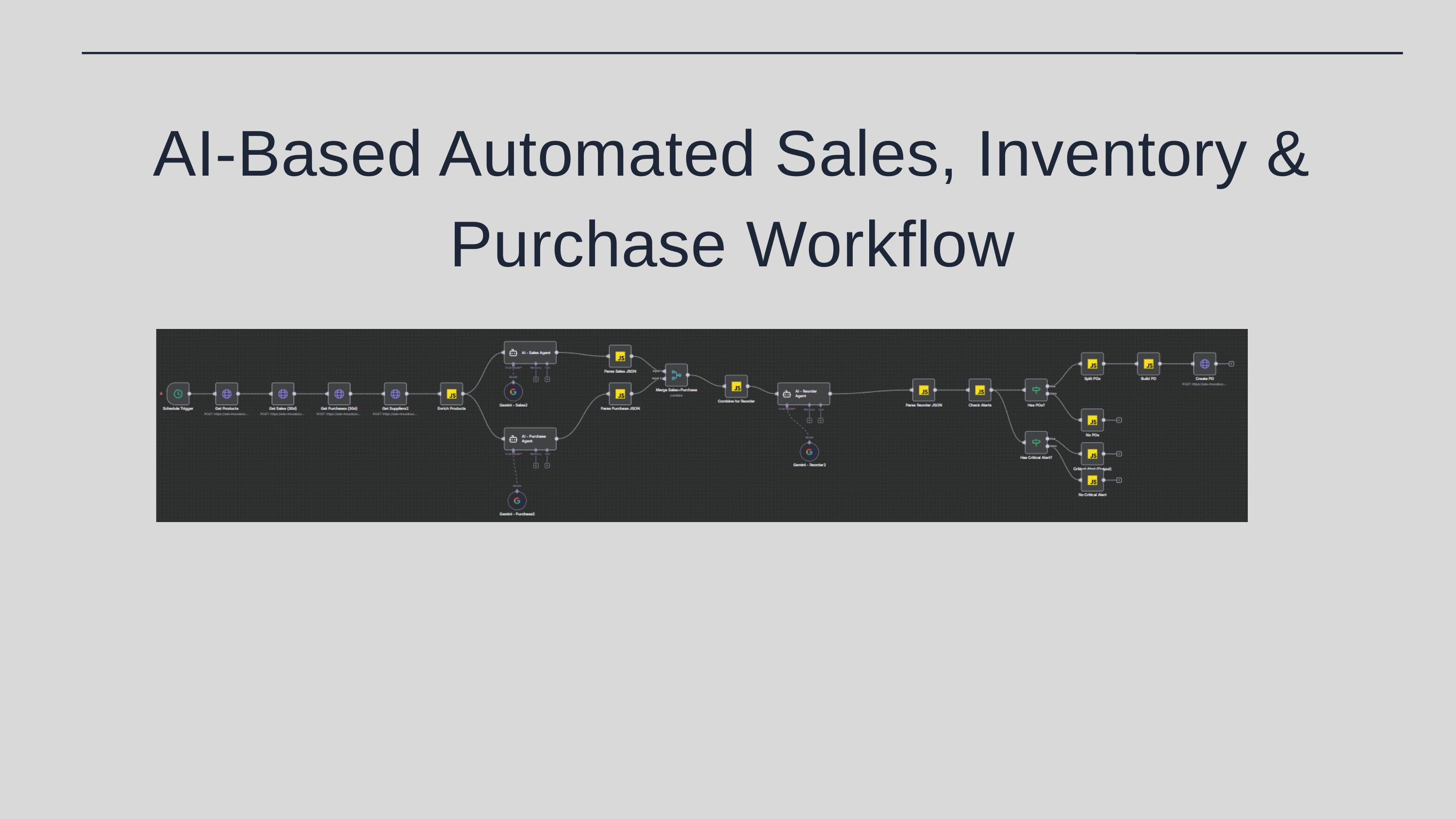

AI-Based Automated Sales, Inventory & Purchase Workflow